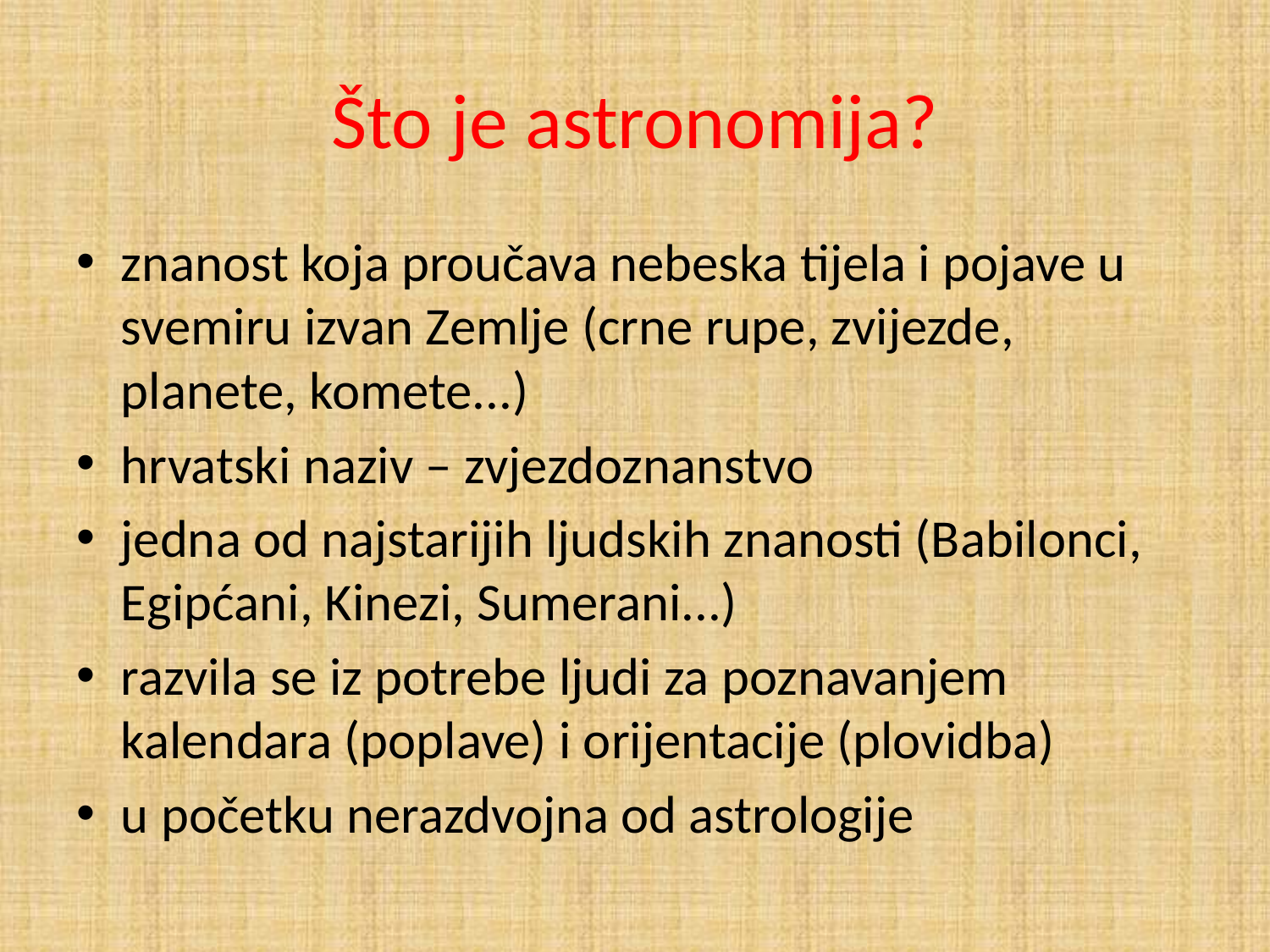

# Što je astronomija?
znanost koja proučava nebeska tijela i pojave u svemiru izvan Zemlje (crne rupe, zvijezde, planete, komete...)
hrvatski naziv – zvjezdoznanstvo
jedna od najstarijih ljudskih znanosti (Babilonci, Egipćani, Kinezi, Sumerani...)
razvila se iz potrebe ljudi za poznavanjem kalendara (poplave) i orijentacije (plovidba)
u početku nerazdvojna od astrologije